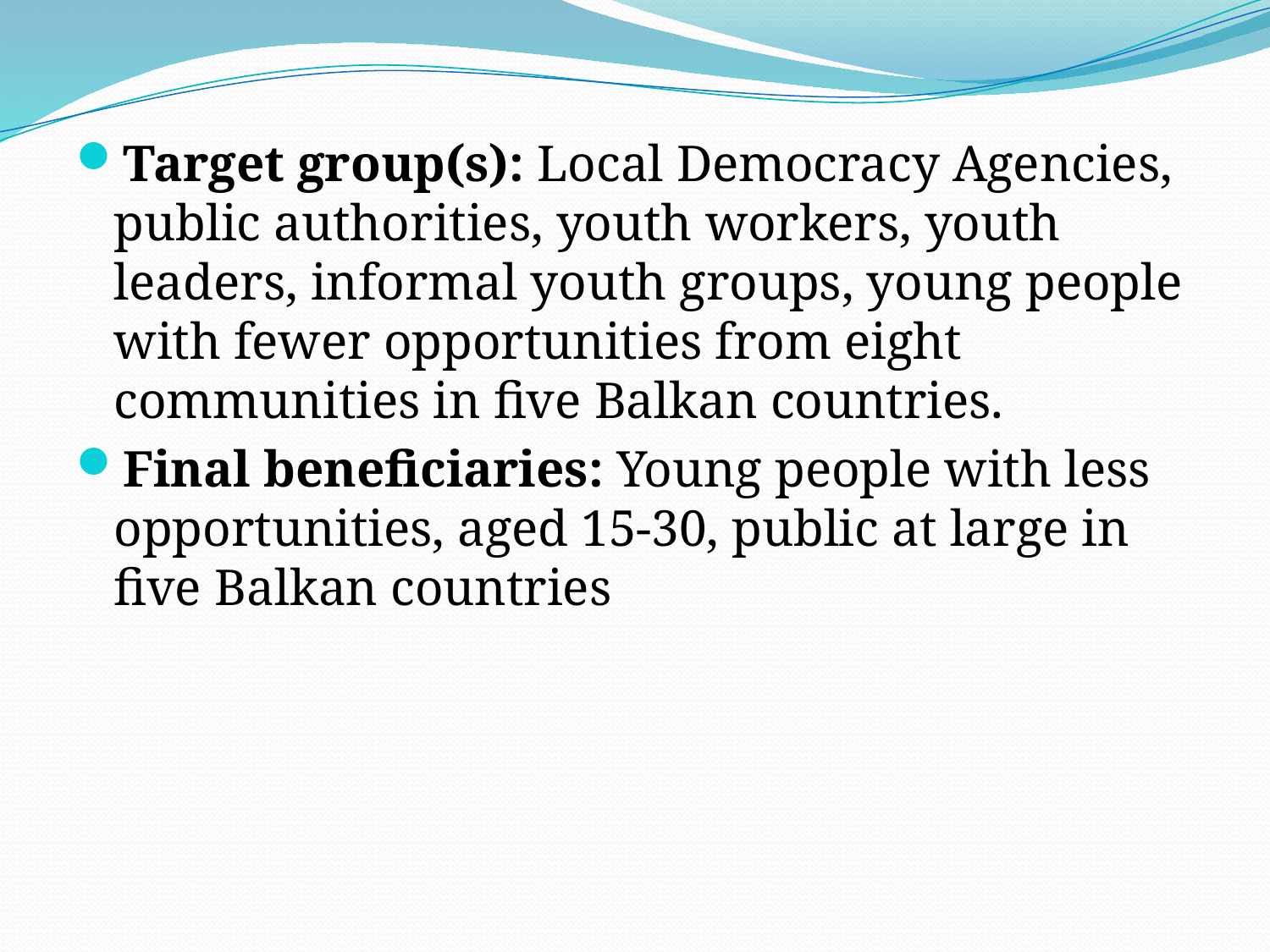

Target group(s): Local Democracy Agencies, public authorities, youth workers, youth leaders, informal youth groups, young people with fewer opportunities from eight communities in five Balkan countries.
Final beneficiaries: Young people with less opportunities, aged 15-30, public at large in five Balkan countries